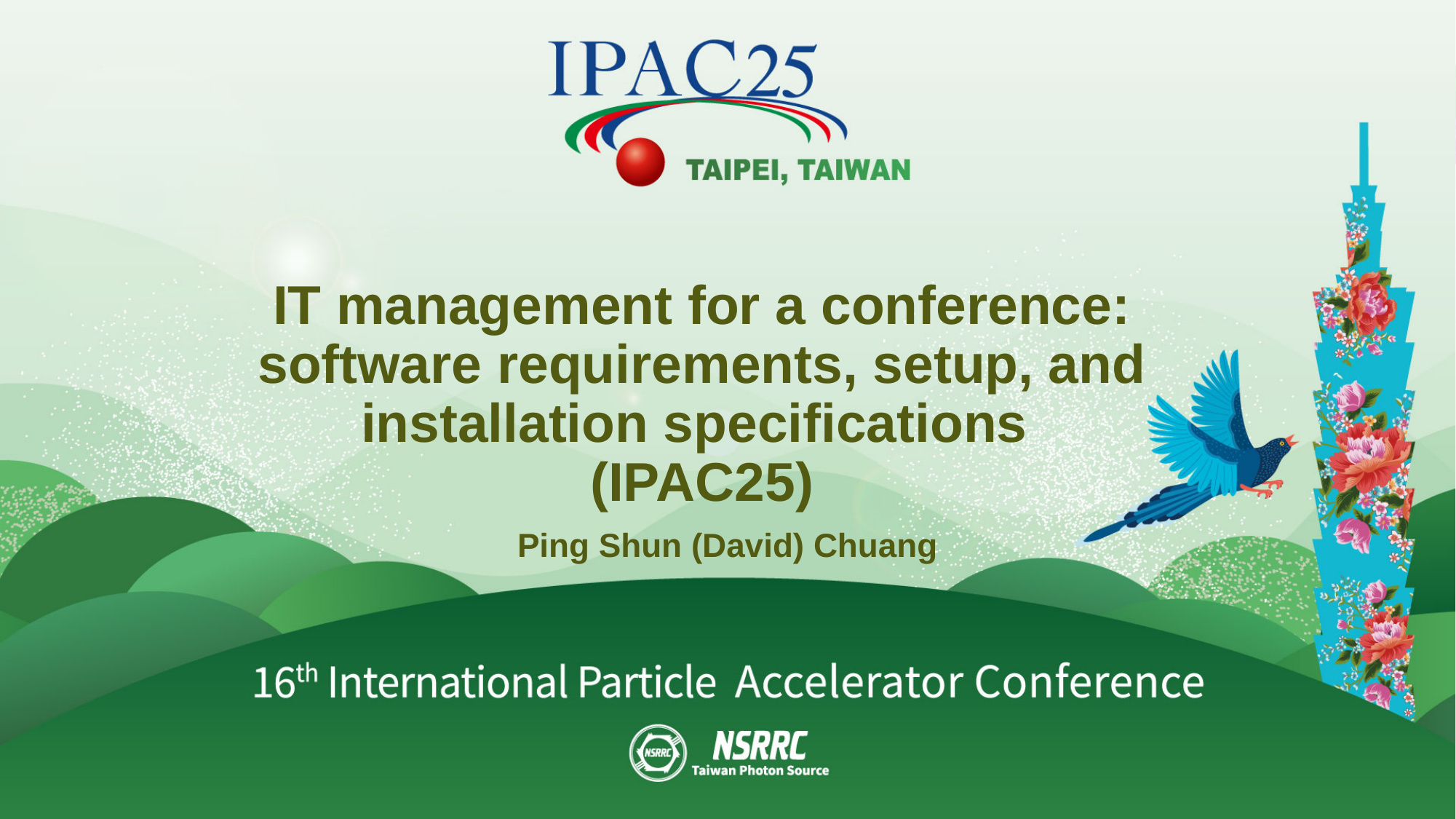

# IT management for a conference: software requirements, setup, and installation specifications (IPAC25)
Ping Shun (David) Chuang